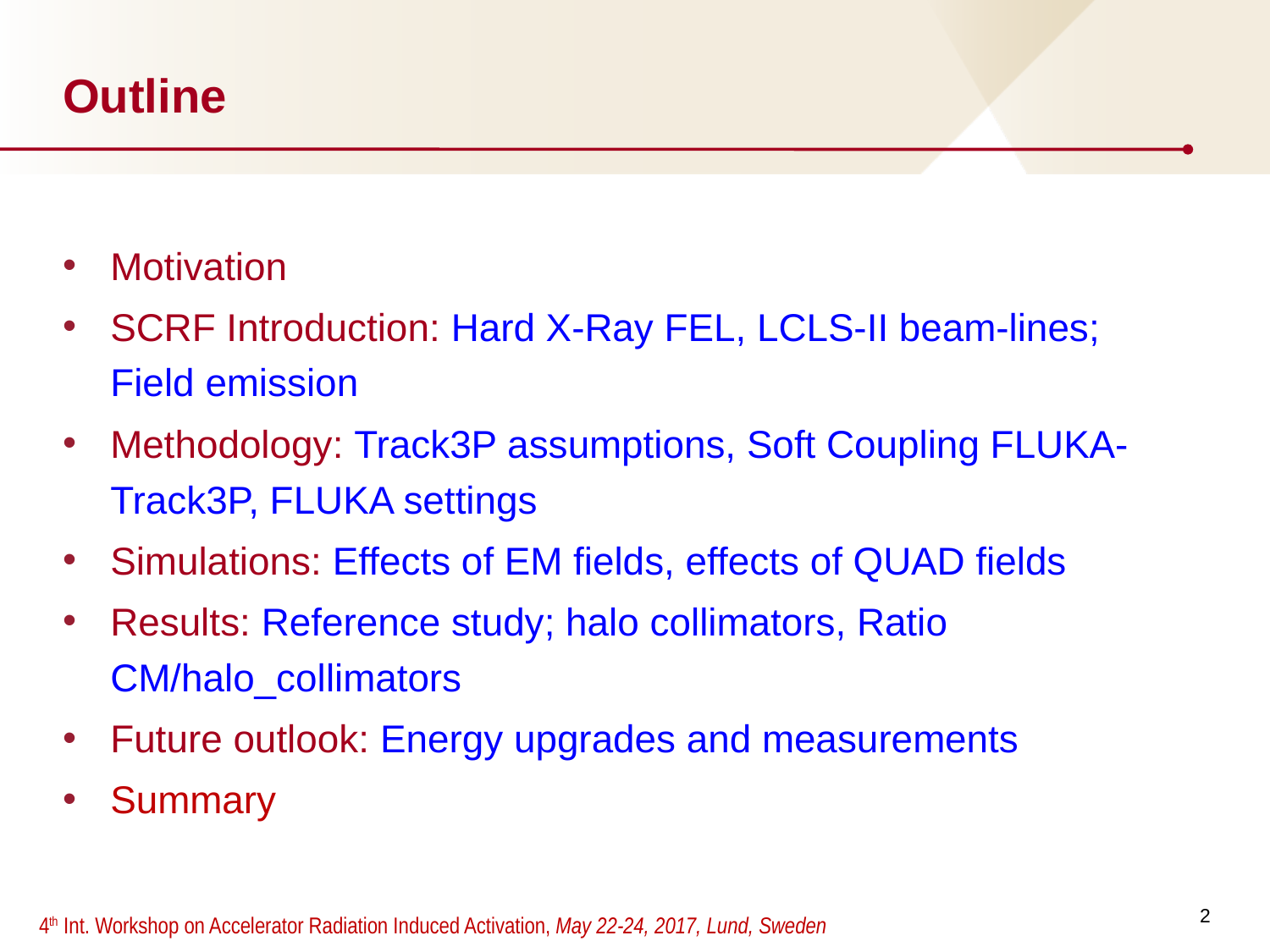

# Outline
Motivation
SCRF Introduction: Hard X-Ray FEL, LCLS-II beam-lines; Field emission
Methodology: Track3P assumptions, Soft Coupling FLUKA-Track3P, FLUKA settings
Simulations: Effects of EM fields, effects of QUAD fields
Results: Reference study; halo collimators, Ratio CM/halo_collimators
Future outlook: Energy upgrades and measurements
Summary

2
     4th Int. Workshop on Accelerator Radiation Induced Activation, May 22-24, 2017, Lund, Sweden